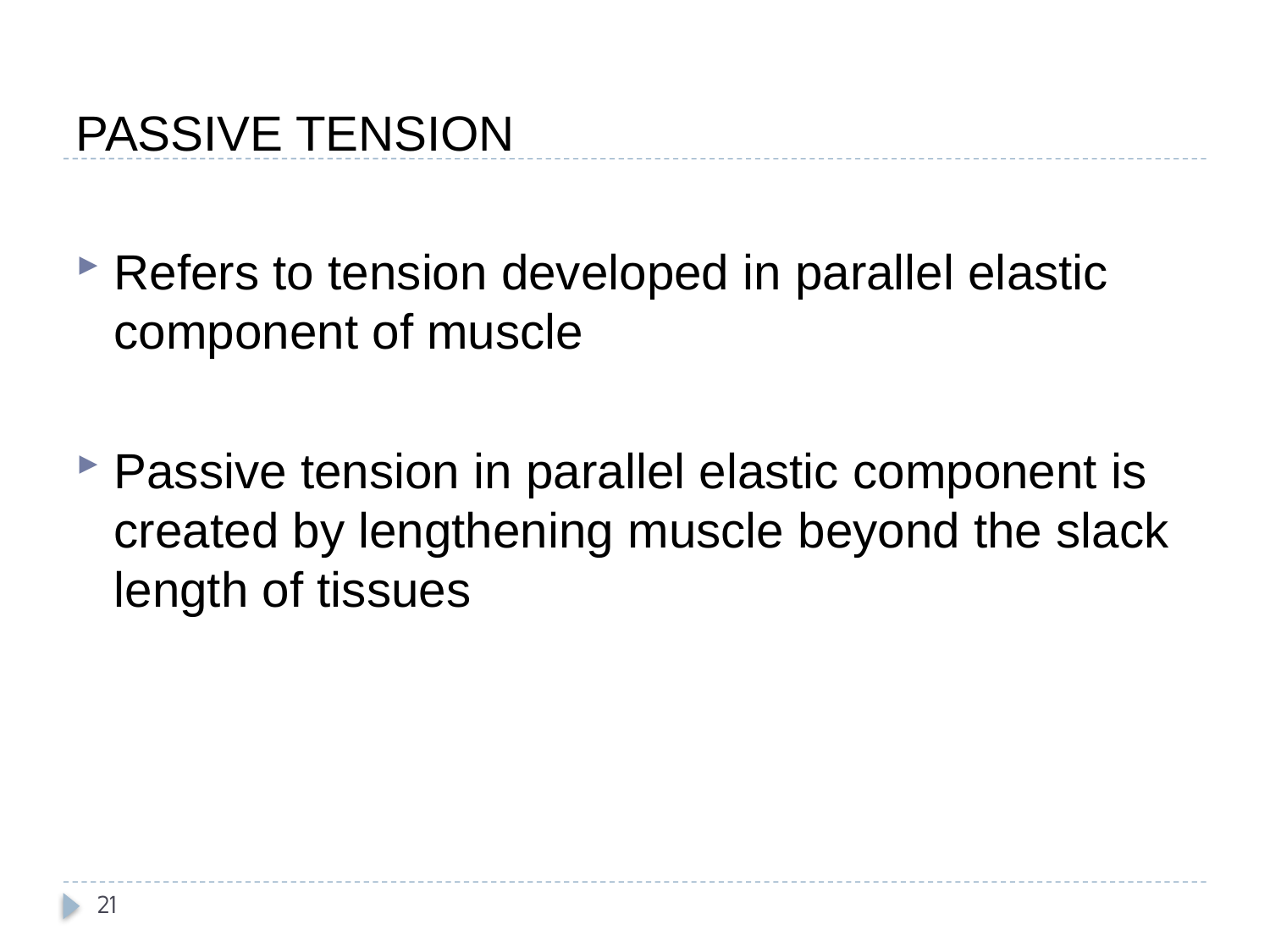

PASSIVE TENSION

Refers to tension developed in parallel elastic component of muscle

Passive tension in parallel elastic component is created by lengthening muscle beyond the slack length of tissues
21